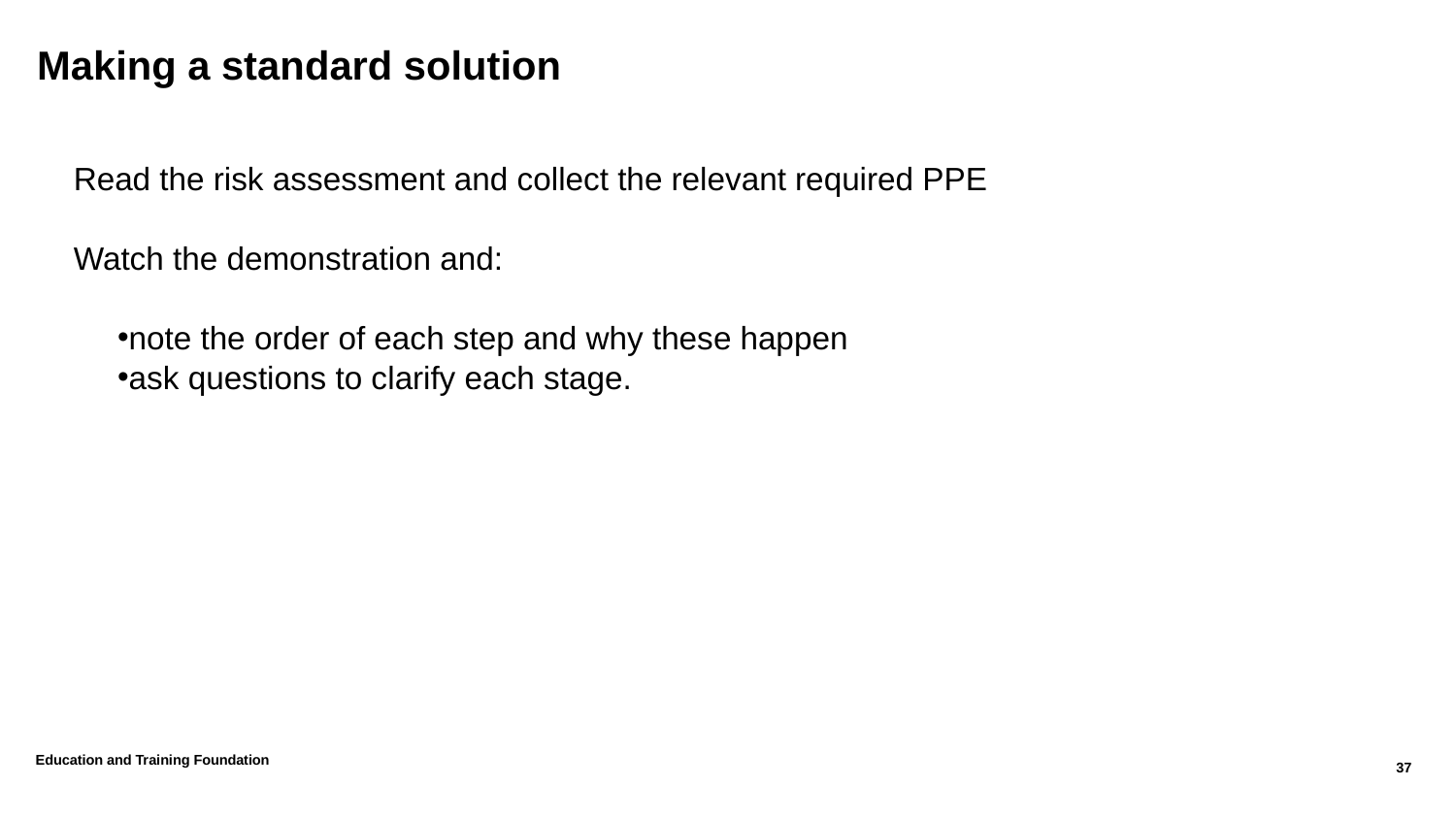

# Making a standard solution
Read the risk assessment and collect the relevant required PPE

Watch the demonstration and:

note the order of each step and why these happen
ask questions to clarify each stage.
Education and Training Foundation
37